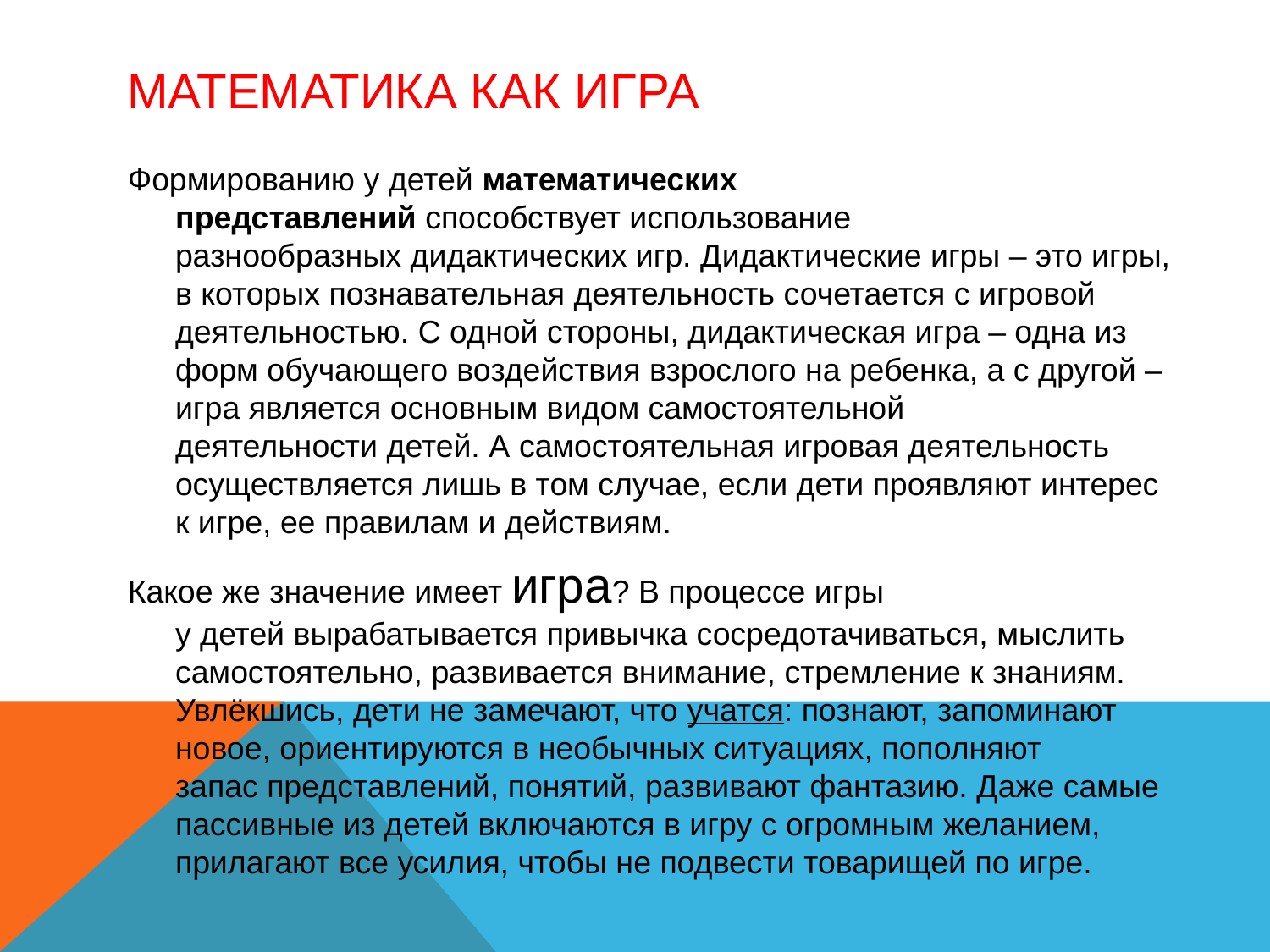

# Математика Как игра
Формированию у детей математических представлений способствует использование разнообразных дидактических игр. Дидактические игры – это игры, в которых познавательная деятельность сочетается с игровой деятельностью. С одной стороны, дидактическая игра – одна из форм обучающего воздействия взрослого на ребенка, а с другой – игра является основным видом самостоятельной деятельности детей. А самостоятельная игровая деятельность осуществляется лишь в том случае, если дети проявляют интерес к игре, ее правилам и действиям.
Какое же значение имеет игра? В процессе игры у детей вырабатывается привычка сосредотачиваться, мыслить самостоятельно, развивается внимание, стремление к знаниям. Увлёкшись, дети не замечают, что учатся: познают, запоминают новое, ориентируются в необычных ситуациях, пополняют запас представлений, понятий, развивают фантазию. Даже самые пассивные из детей включаются в игру с огромным желанием, прилагают все усилия, чтобы не подвести товарищей по игре.